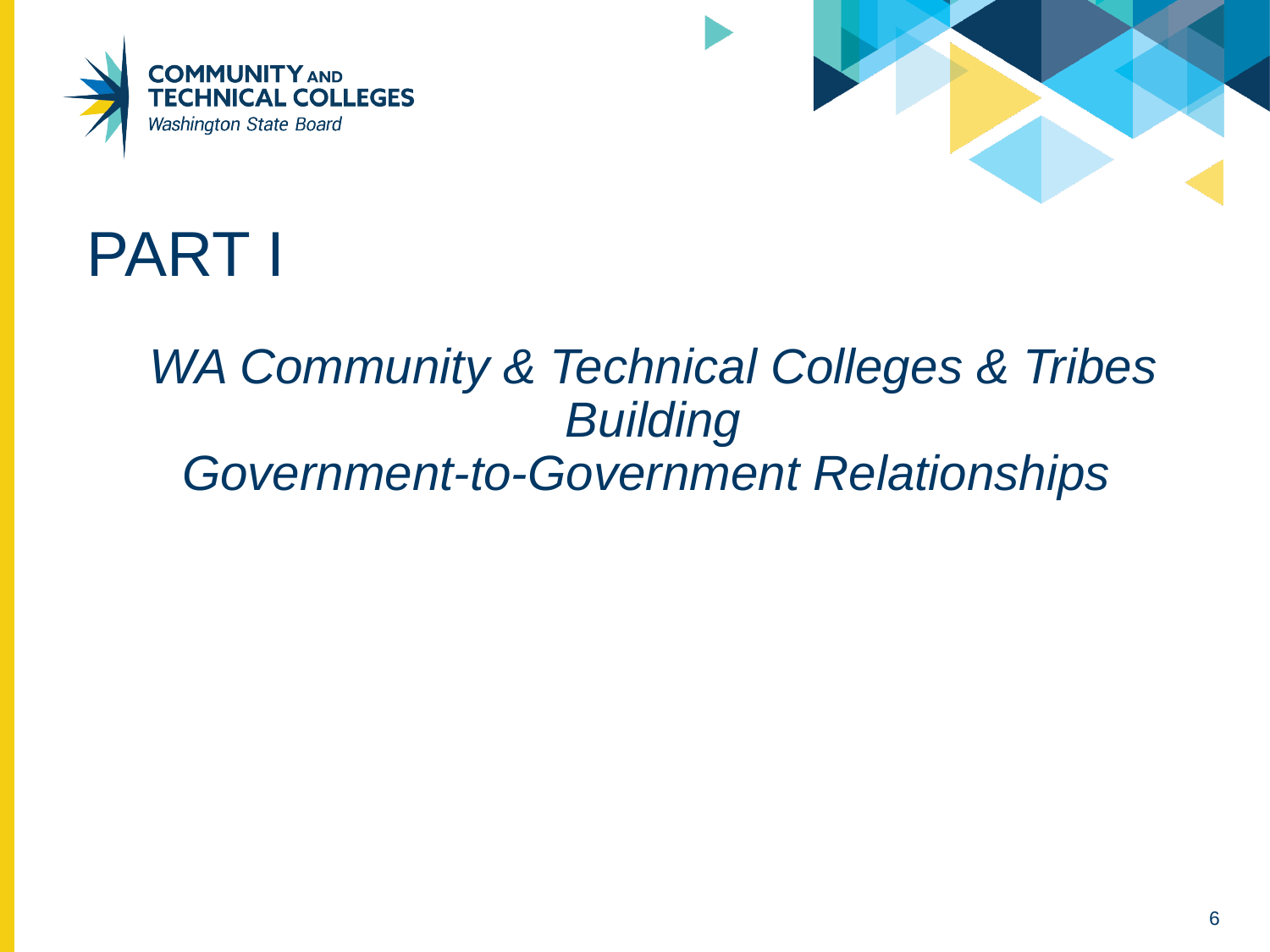

# Part I
WA Community & Technical Colleges & Tribes Building
Government-to-Government Relationships
6